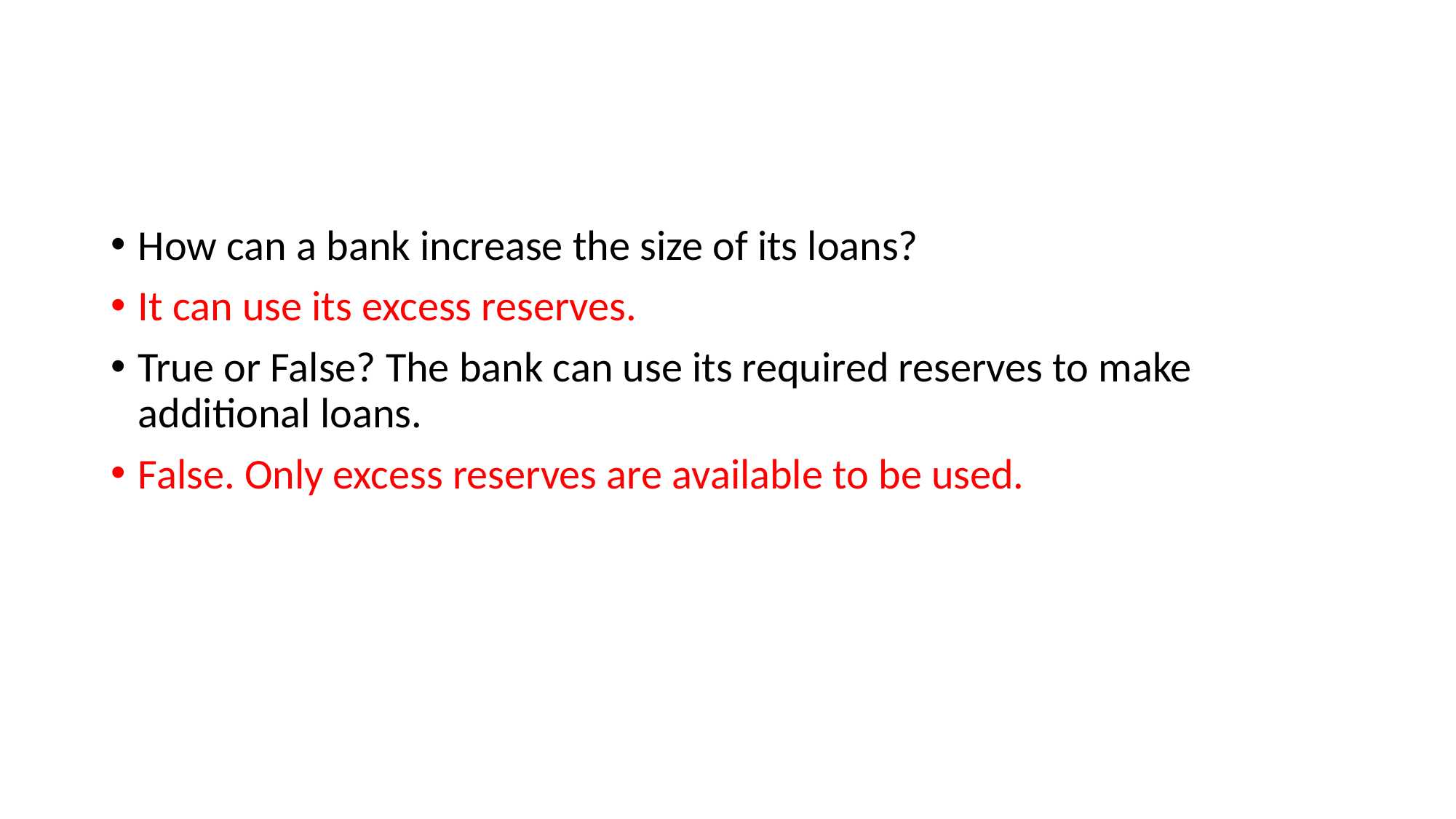

#
How can a bank increase the size of its loans?
It can use its excess reserves.
True or False? The bank can use its required reserves to make additional loans.
False. Only excess reserves are available to be used.